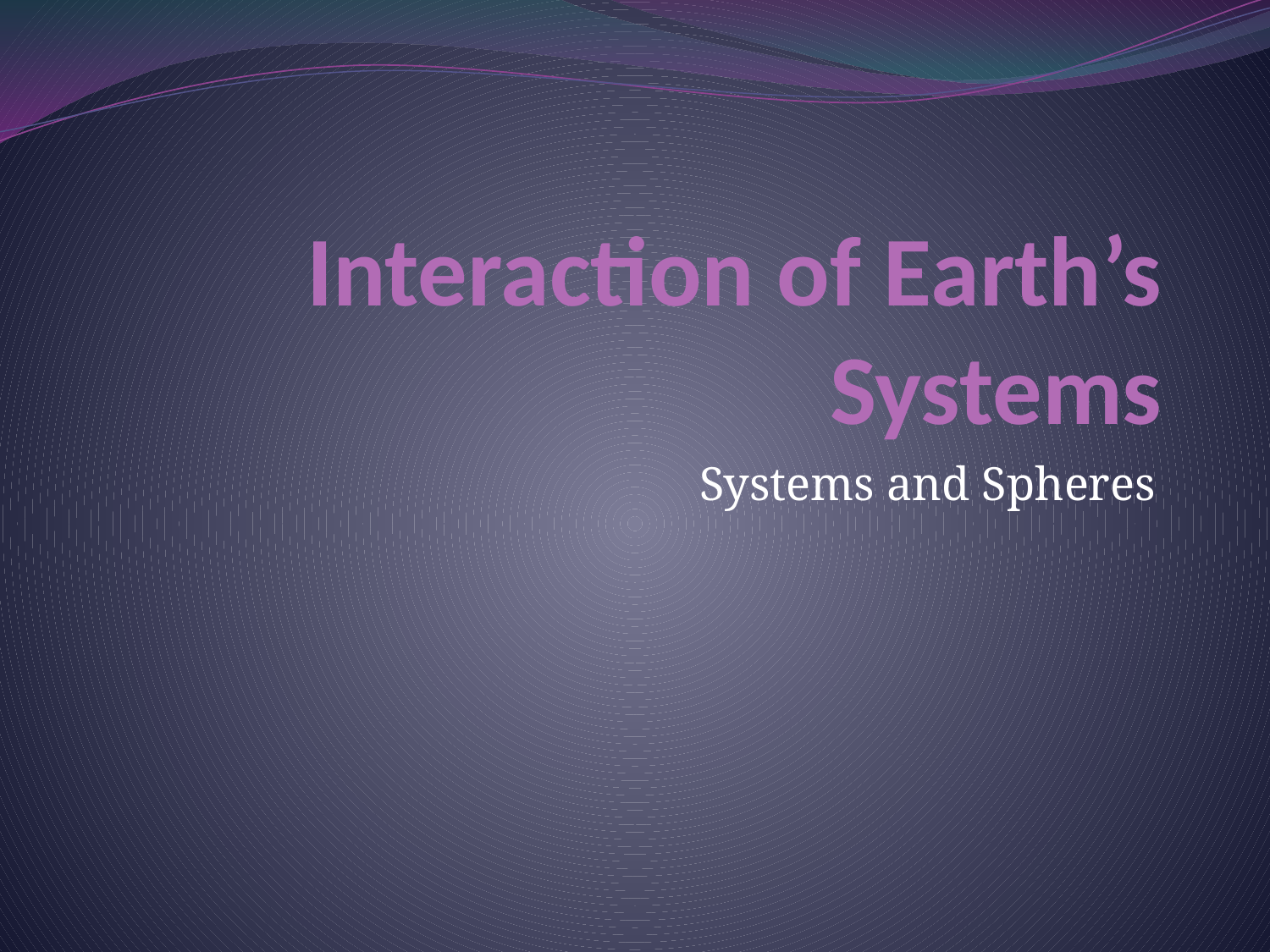

# Interaction of Earth’s Systems
Systems and Spheres